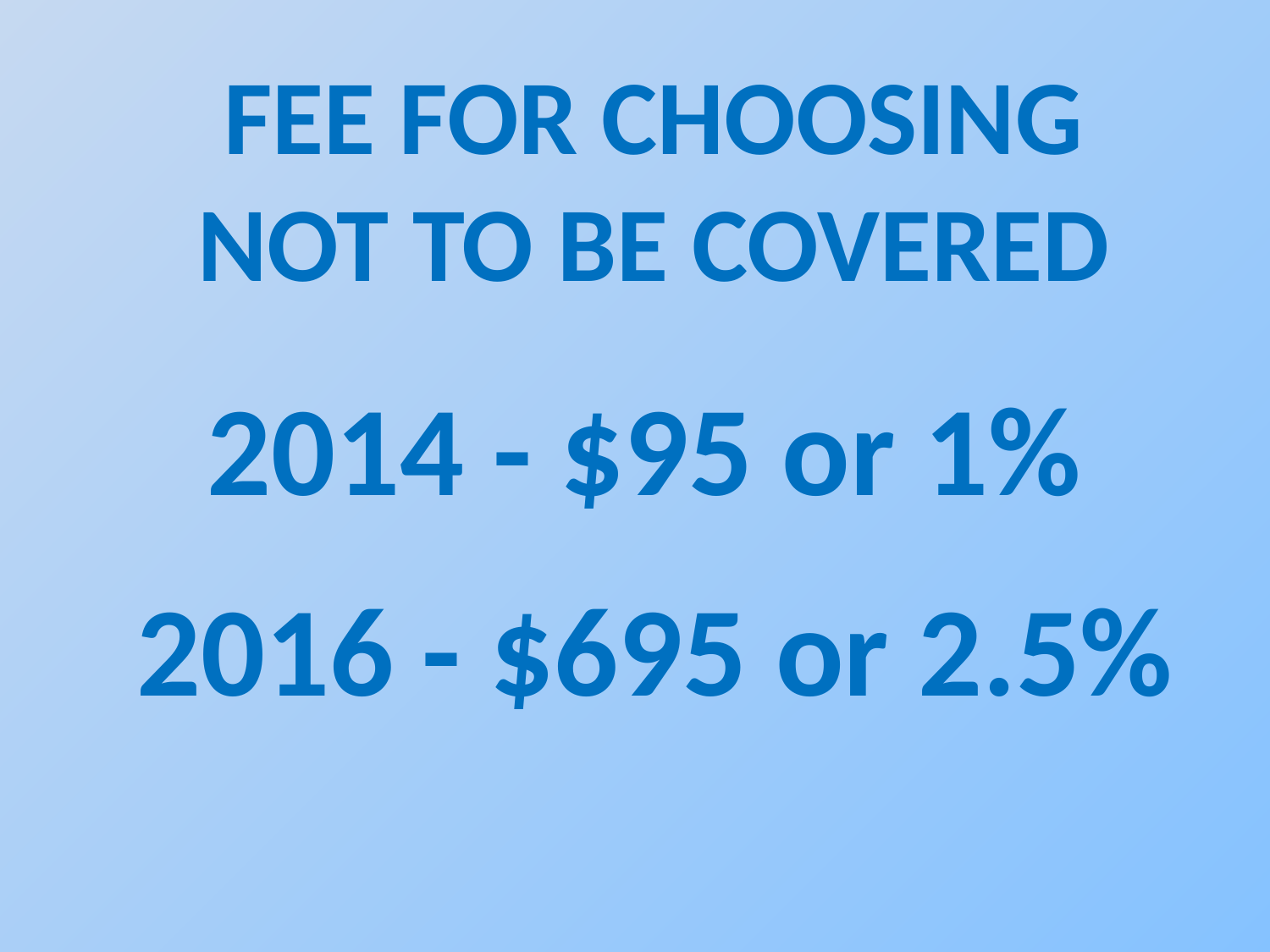

FEE FOR CHOOSING
NOT TO BE COVERED
2014 - $95 or 1%
2016 - $695 or 2.5%